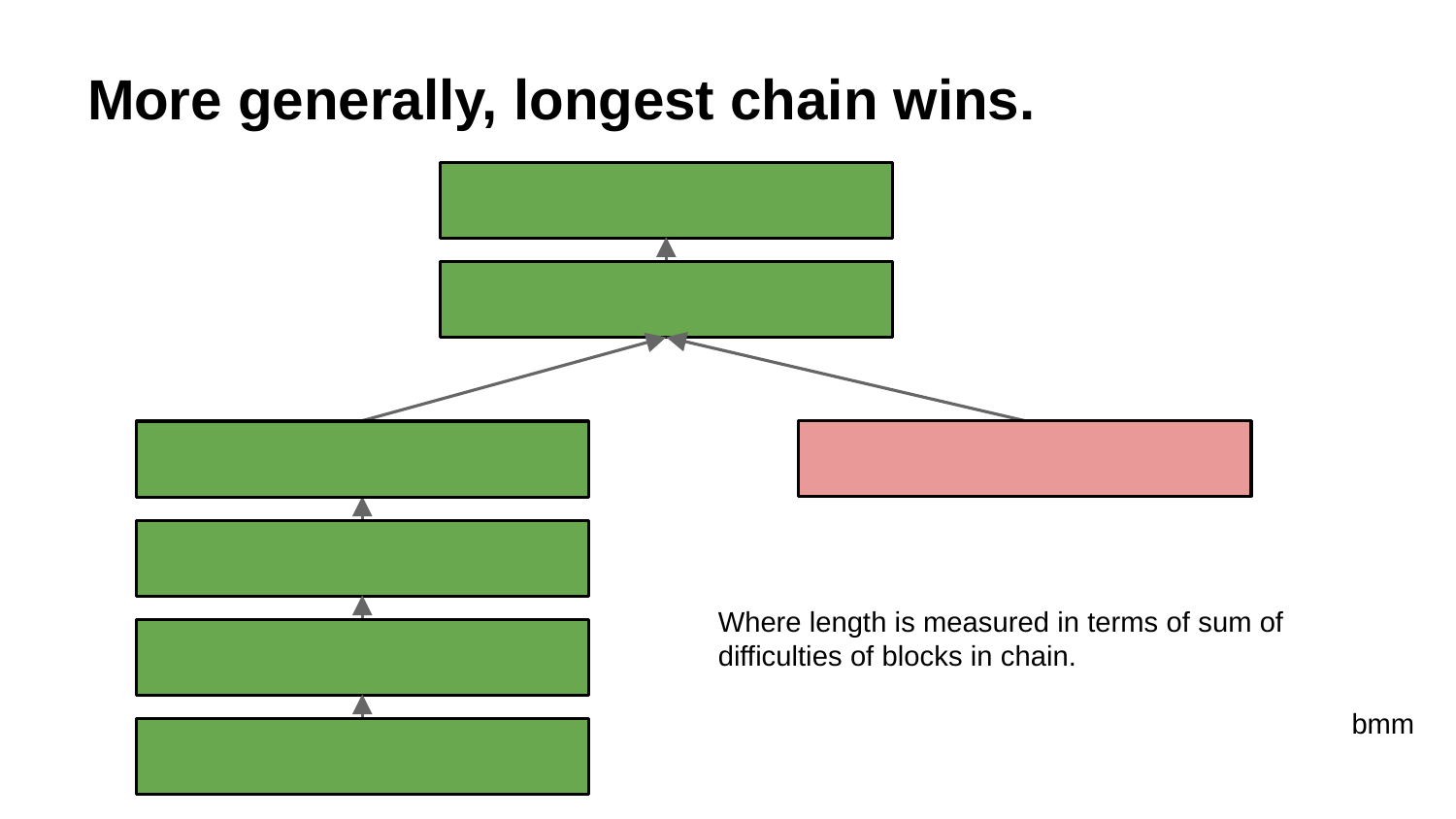

# More generally, longest chain wins.

SignA(Transfer X to B)

Where length is measured in terms of sum of difficulties of blocks in chain.

bmm